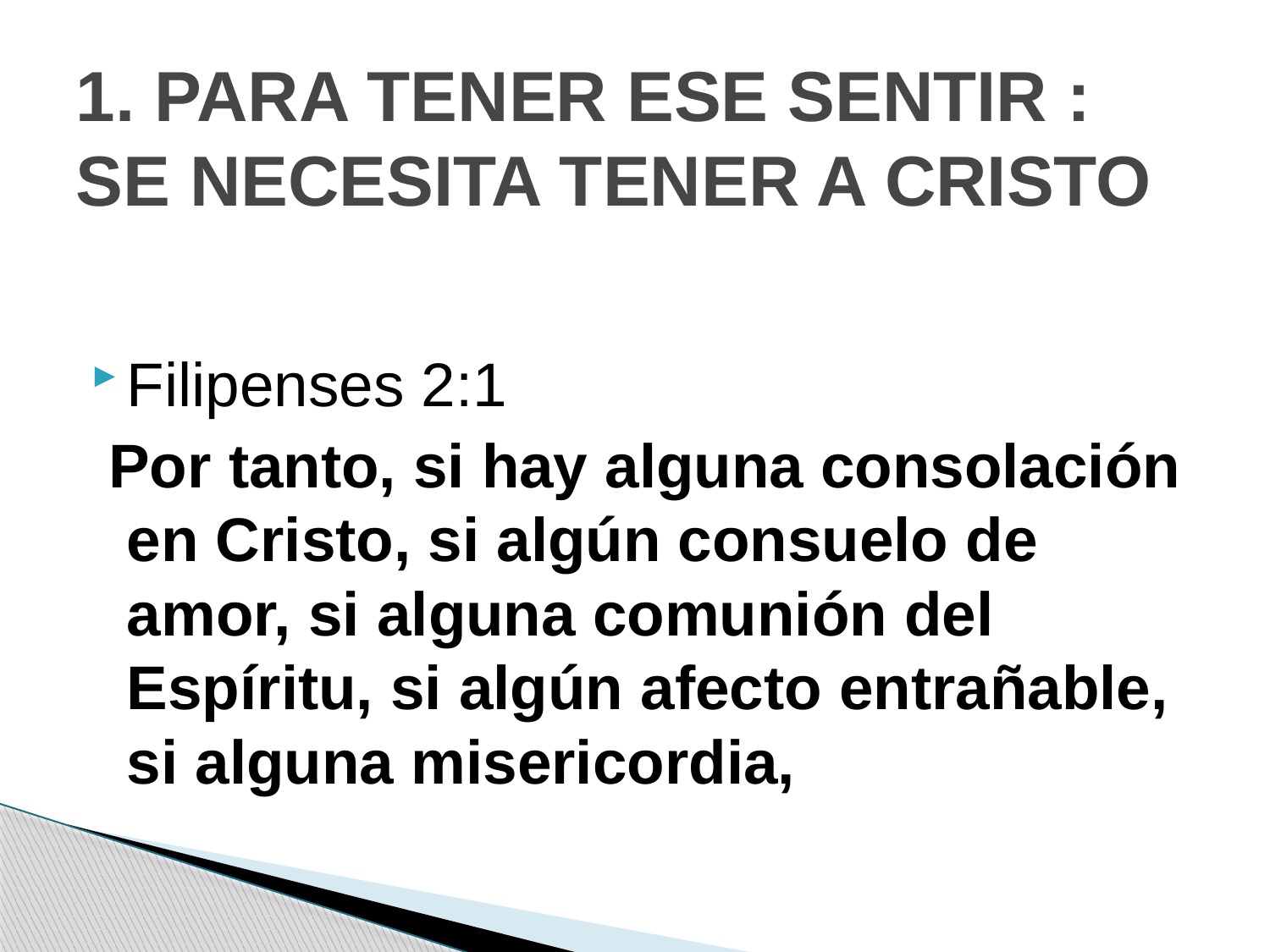

# 1. PARA TENER ESE SENTIR : SE NECESITA TENER A CRISTO
Filipenses 2:1
 Por tanto, si hay alguna consolación en Cristo, si algún consuelo de amor, si alguna comunión del Espíritu, si algún afecto entrañable, si alguna misericordia,